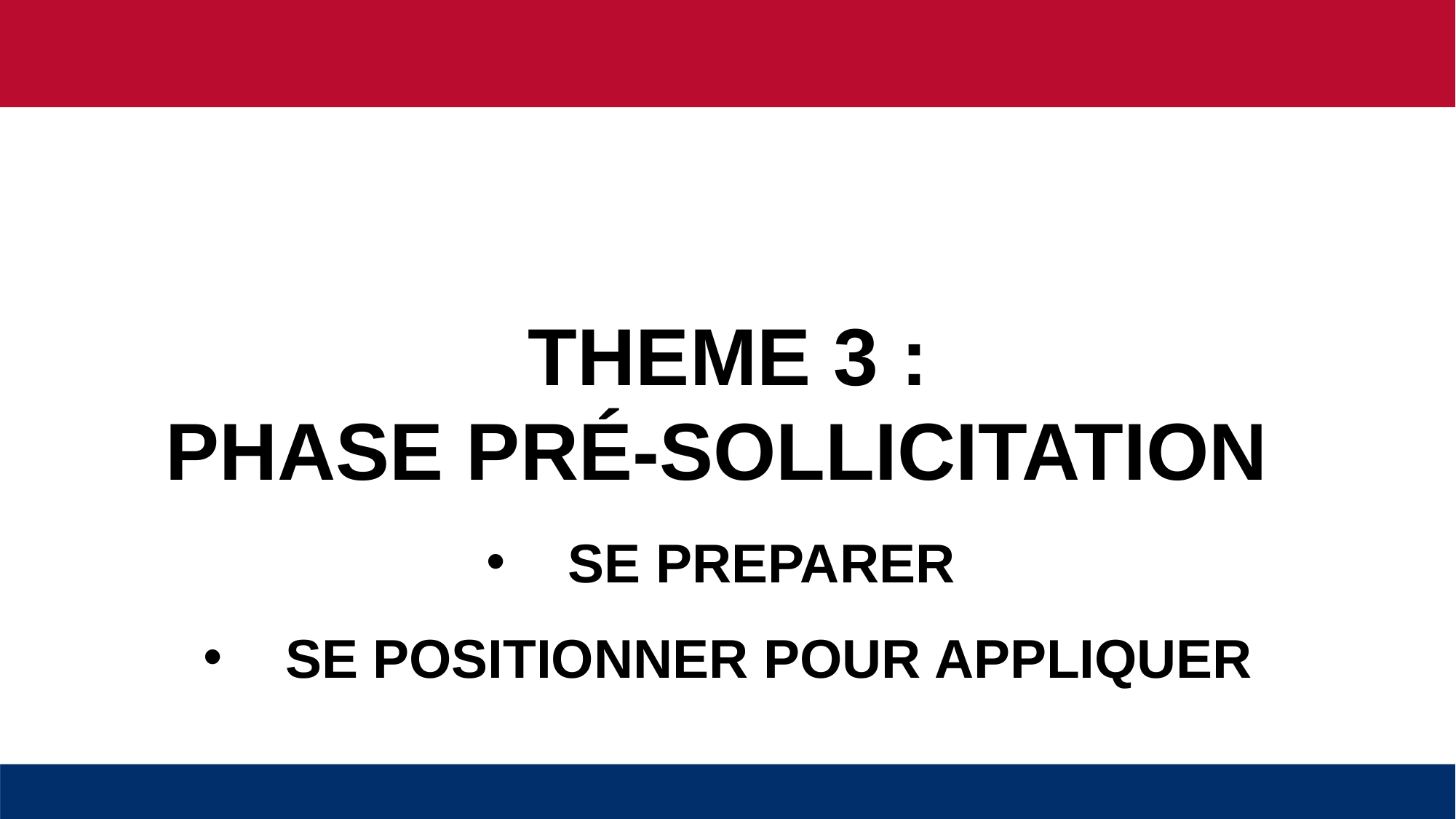

THEME 3 :
PHASE PRÉ-SOLLICITATION
SE PREPARER
SE POSITIONNER POUR APPLIQUER